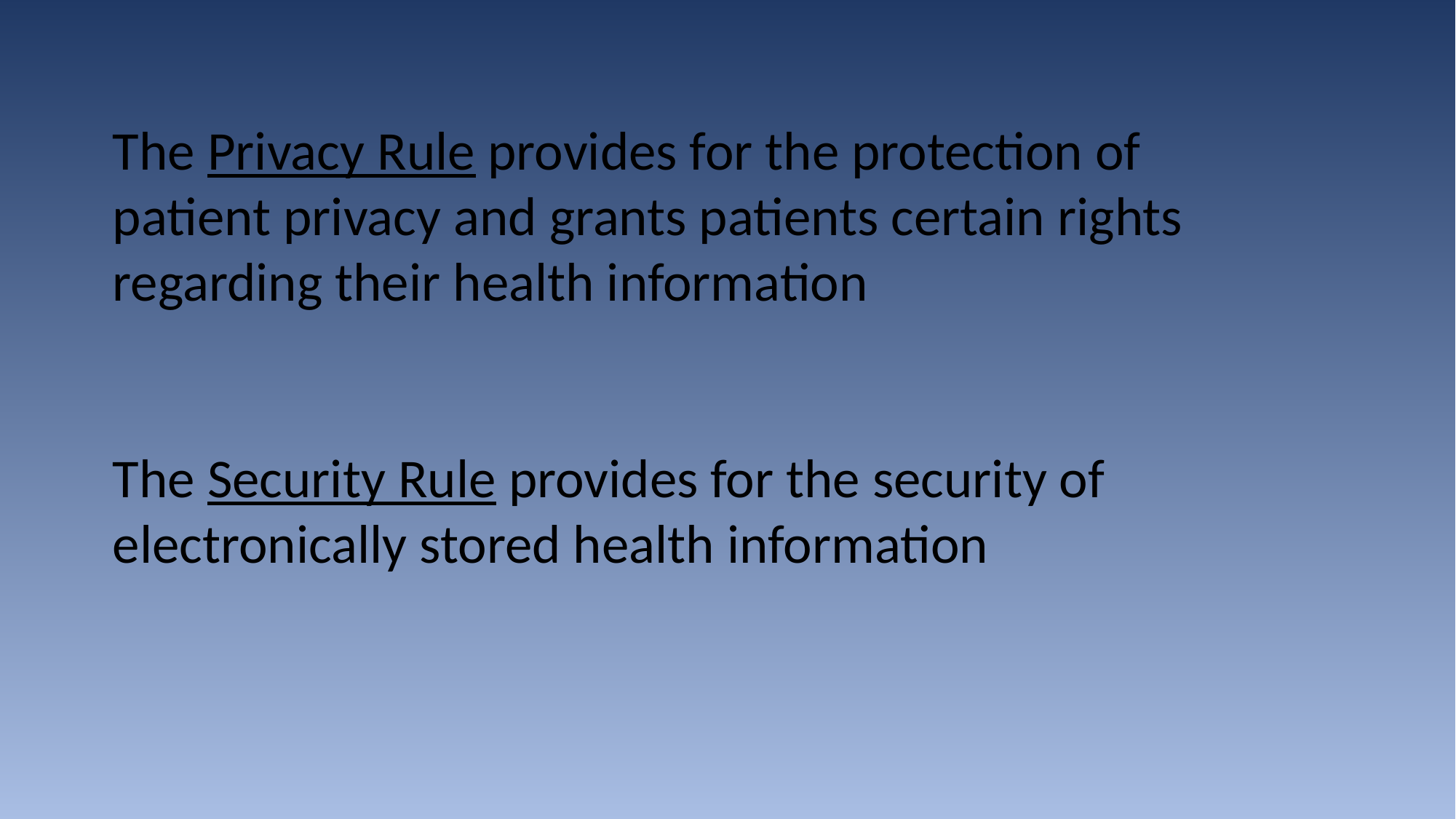

The Privacy Rule provides for the protection of patient privacy and grants patients certain rights regarding their health information

The Security Rule provides for the security of electronically stored health information